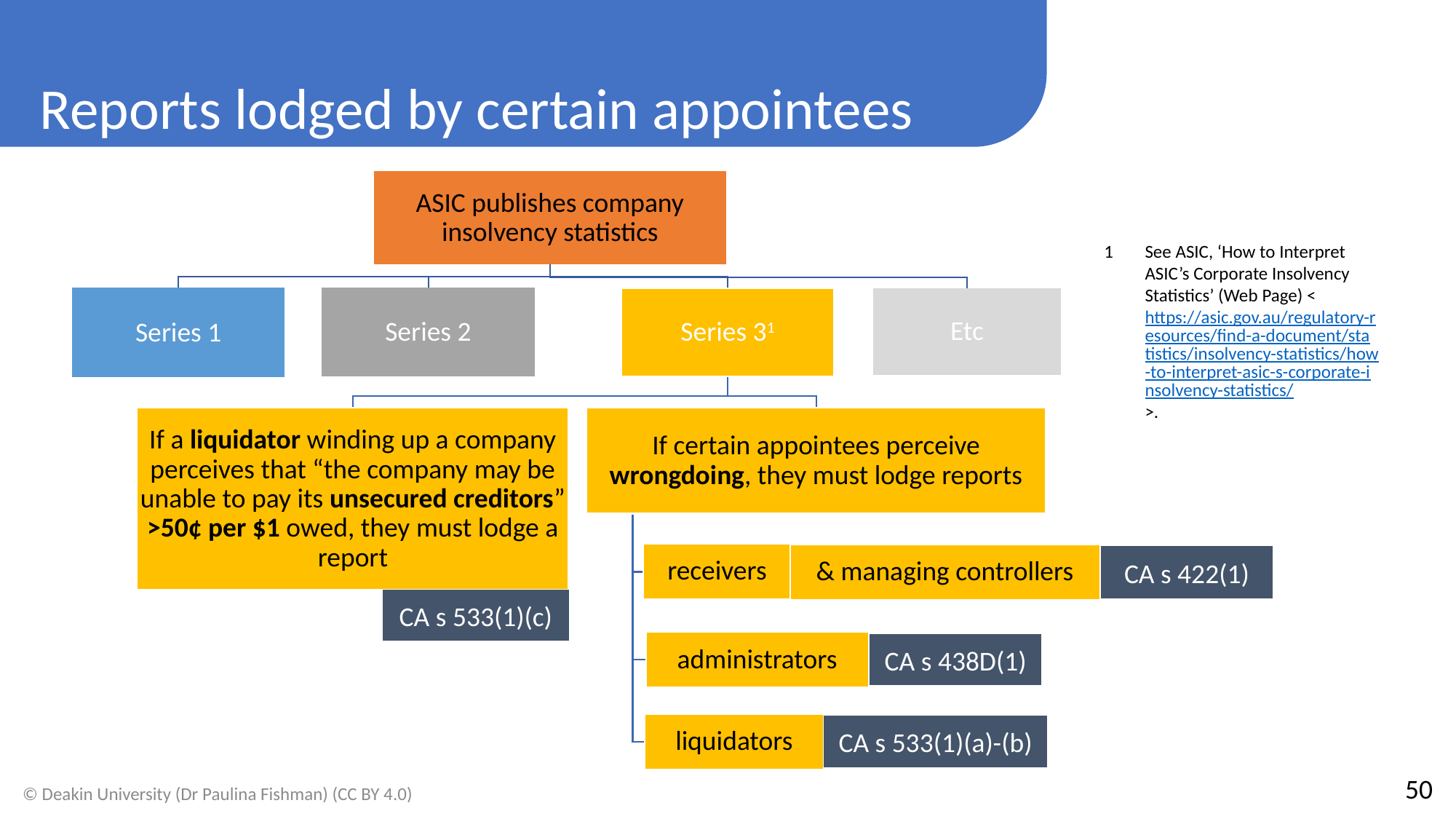

Reports lodged by certain appointees
ASIC publishes company insolvency statistics
Series 1
Series 2
Series 31
If certain appointees perceive wrongdoing, they must lodge reports
receivers
& managing controllers
administrators
liquidators
If a liquidator winding up a company perceives that “the company may be unable to pay its unsecured creditors” >50¢ per $1 owed, they must lodge a report
Etc
See ASIC, ‘How to Interpret ASIC’s Corporate Insolvency Statistics’ (Web Page) <https://asic.gov.au/regulatory-resources/find-a-document/statistics/insolvency-statistics/how-to-interpret-asic-s-corporate-insolvency-statistics/>.
CA s 422(1)
CA s 533(1)(c)
CA s 438D(1)
CA s 533(1)(a)-(b)
50
© Deakin University (Dr Paulina Fishman) (CC BY 4.0)